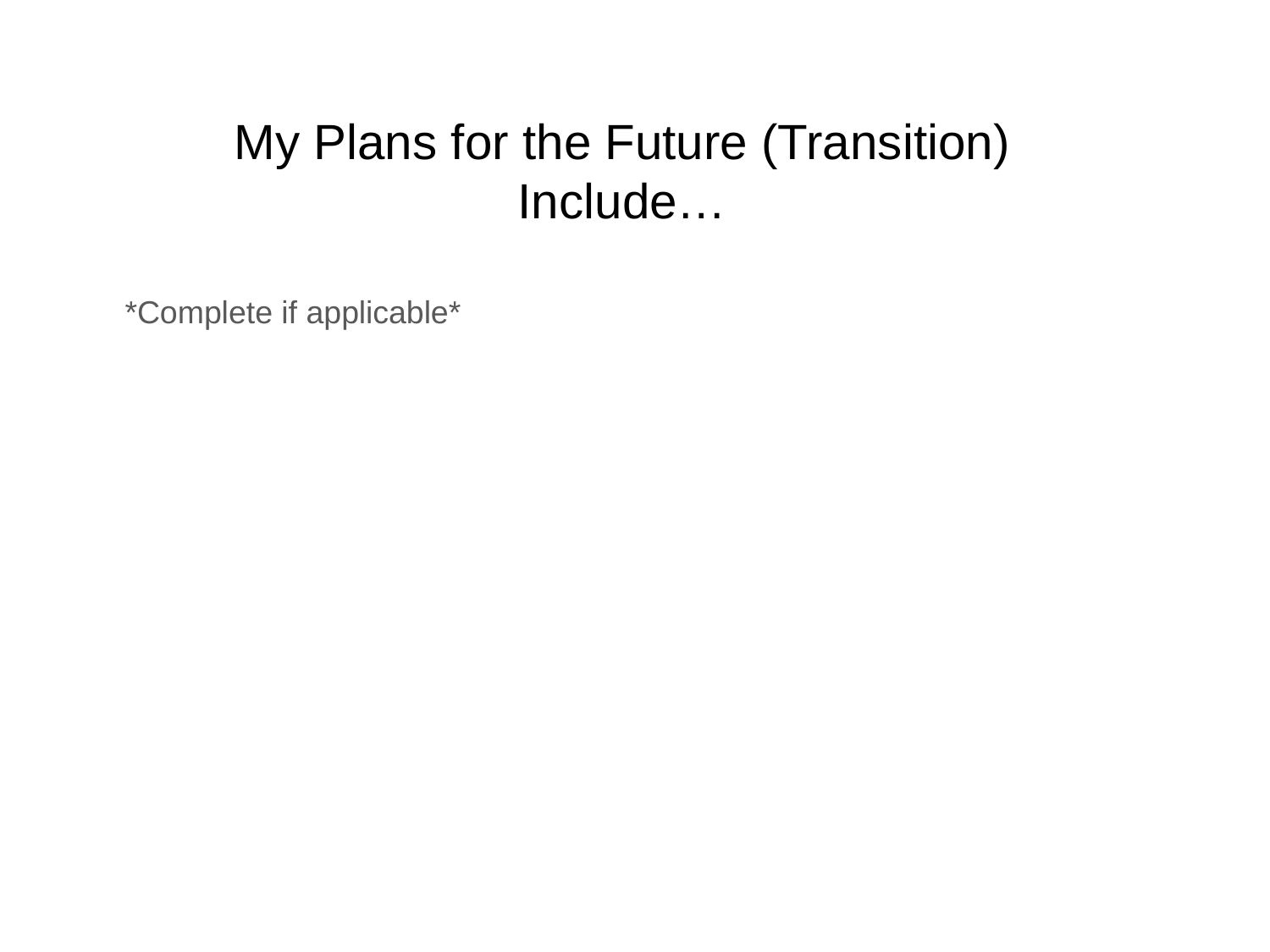

# My Plans for the Future (Transition) Include…
*Complete if applicable*